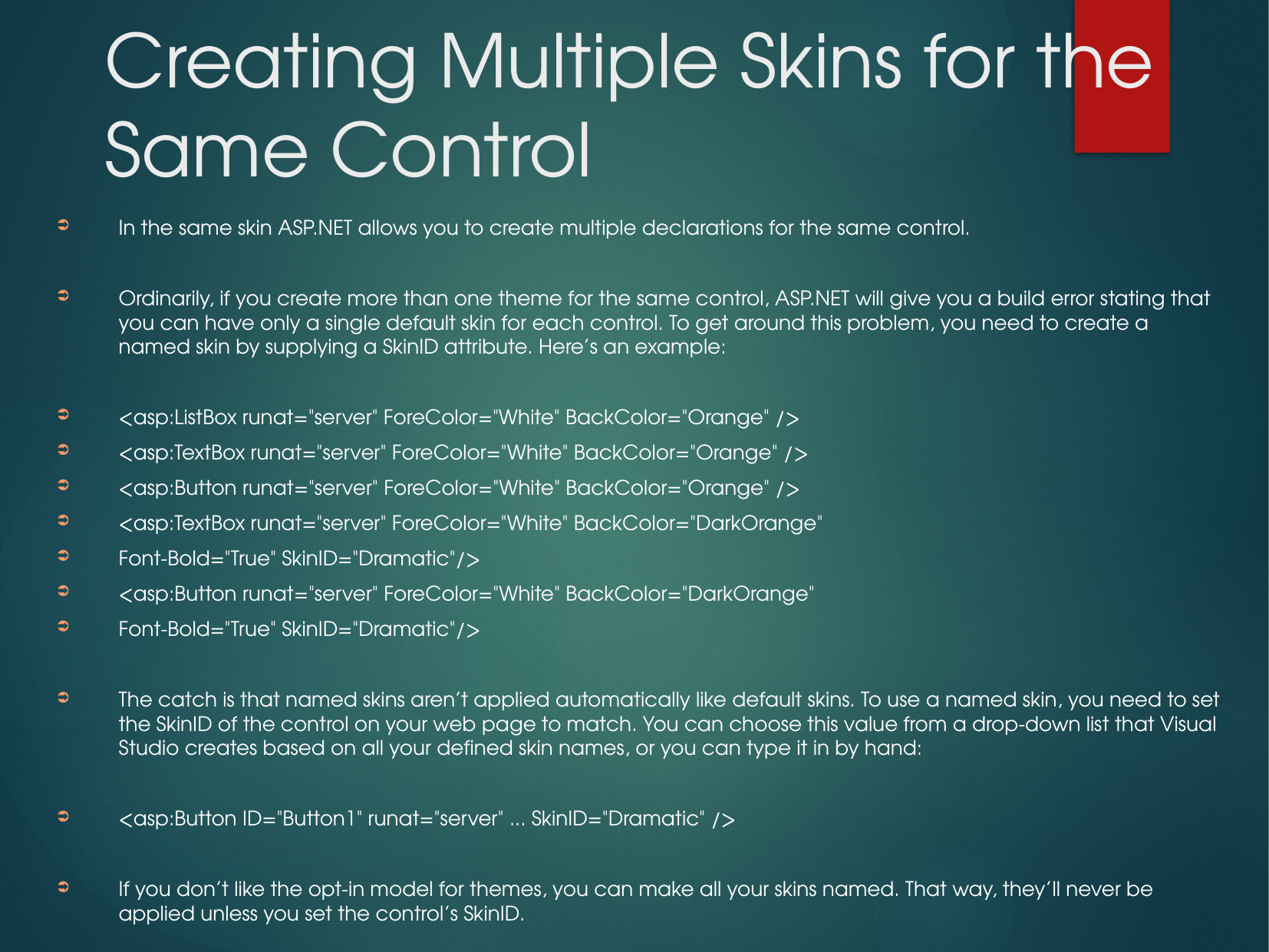

# Creating Multiple Skins for the Same Control
In the same skin ASP.NET allows you to create multiple declarations for the same control.

Ordinarily, if you create more than one theme for the same control, ASP.NET will give you a build error stating that you can have only a single default skin for each control. To get around this problem, you need to create a named skin by supplying a SkinID attribute. Here’s an example:

<asp:ListBox runat="server" ForeColor="White" BackColor="Orange" />
<asp:TextBox runat="server" ForeColor="White" BackColor="Orange" />
<asp:Button runat="server" ForeColor="White" BackColor="Orange" />
<asp:TextBox runat="server" ForeColor="White" BackColor="DarkOrange"
Font-Bold="True" SkinID="Dramatic"/>
<asp:Button runat="server" ForeColor="White" BackColor="DarkOrange"
Font-Bold="True" SkinID="Dramatic"/>

The catch is that named skins aren’t applied automatically like default skins. To use a named skin, you need to set the SkinID of the control on your web page to match. You can choose this value from a drop-down list that Visual Studio creates based on all your defined skin names, or you can type it in by hand:

<asp:Button ID="Button1" runat="server" ... SkinID="Dramatic" />

If you don’t like the opt-in model for themes, you can make all your skins named. That way, they’ll never be applied unless you set the control’s SkinID.